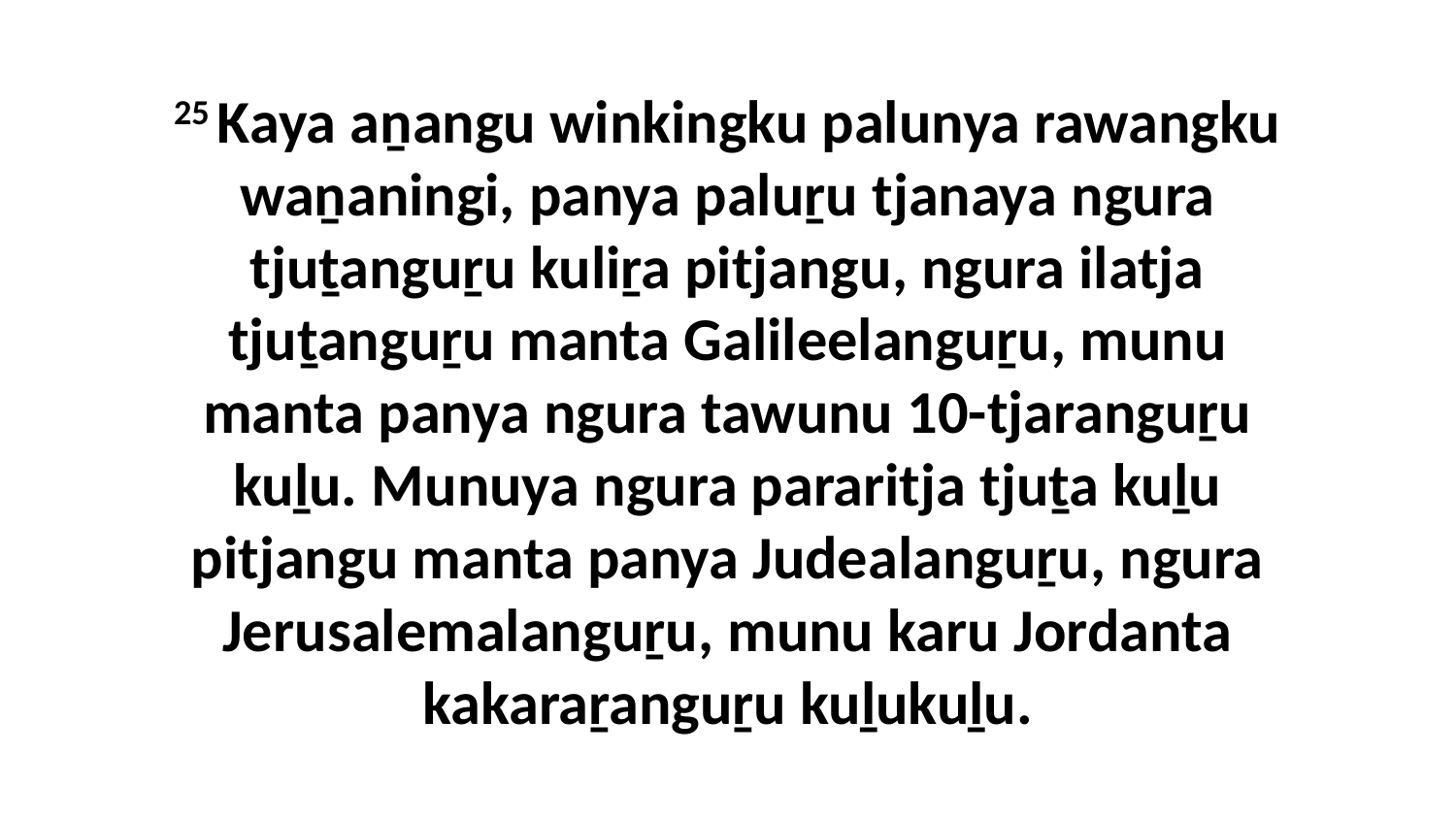

25 Kaya aṉangu winkingku palunya rawangku waṉaningi, panya paluṟu tjanaya ngura tjuṯanguṟu kuliṟa pitjangu, ngura ilatja tjuṯanguṟu manta Galileelanguṟu, munu manta panya ngura tawunu 10-tjaranguṟu kuḻu. Munuya ngura pararitja tjuṯa kuḻu pitjangu manta panya Judealanguṟu, ngura Jerusalemalanguṟu, munu karu Jordanta kakaraṟanguṟu kuḻukuḻu.